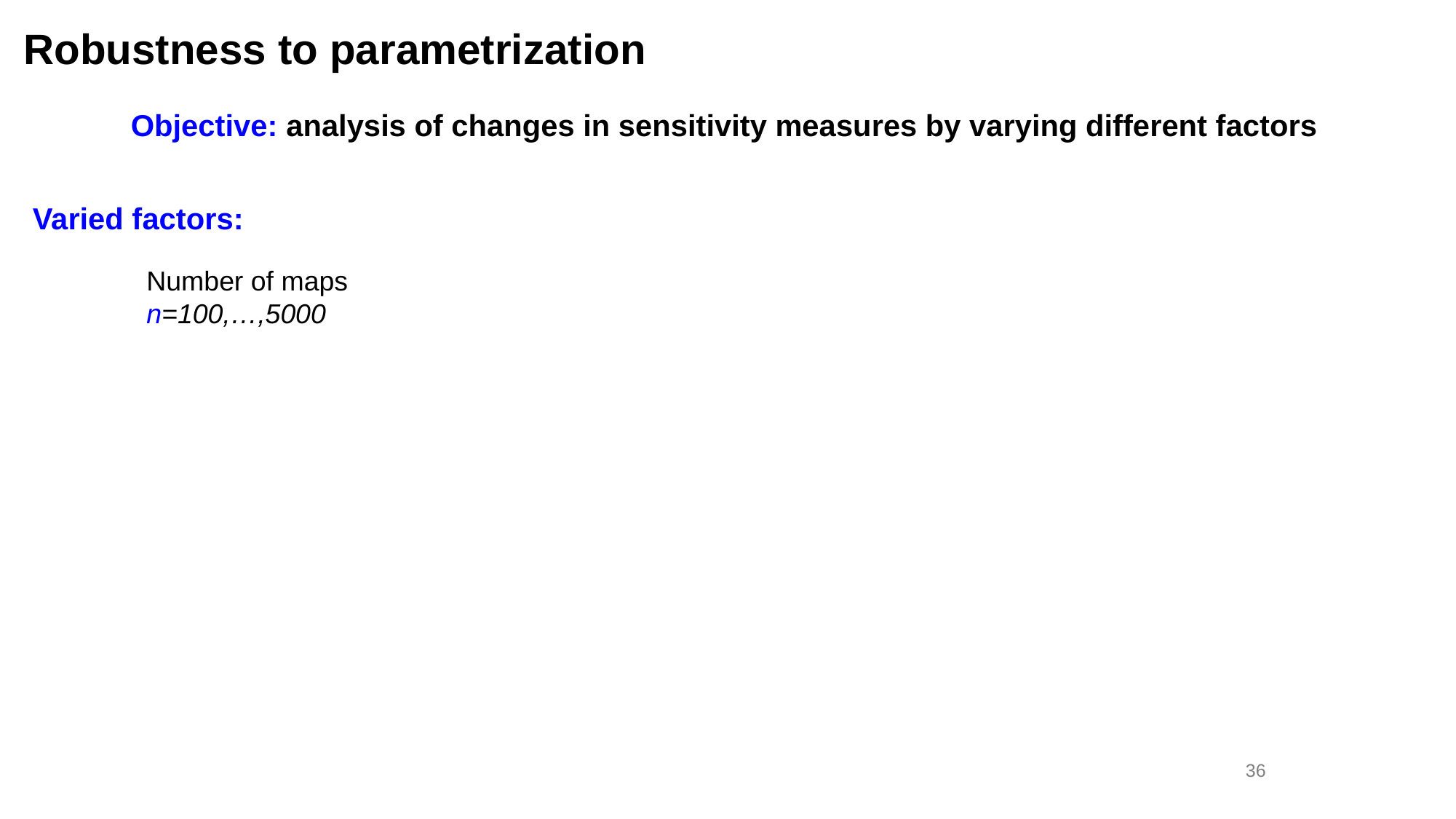

Robustness to parametrization
Objective: analysis of changes in sensitivity measures by varying different factors
Varied factors:
Number of maps
n=100,…,5000
36